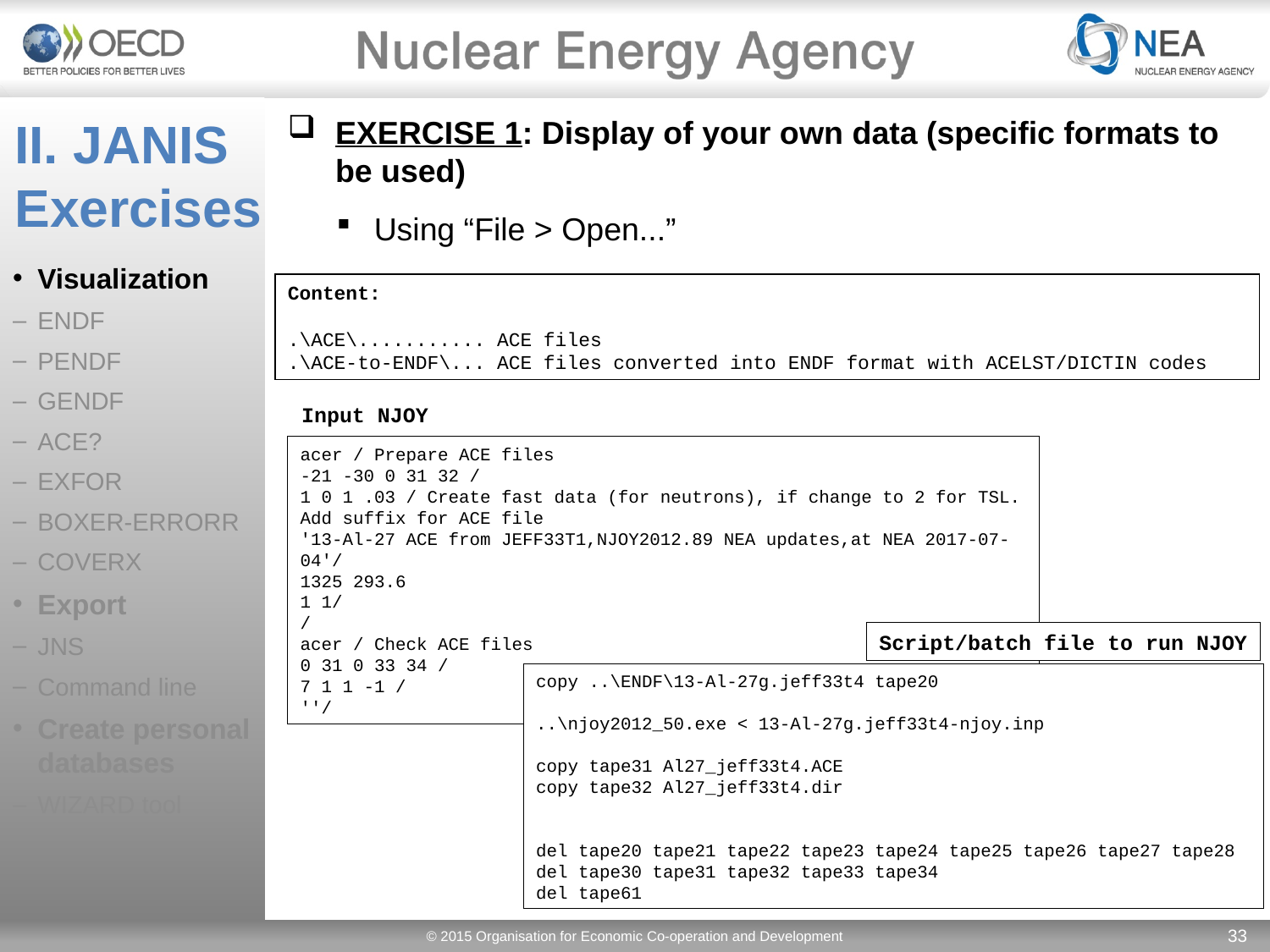

Visualization
ENDF
PENDF
GENDF
ACE?
EXFOR
BOXER-ERRORR
COVERX
Export
JNS
Command line
Create personal databases
WIZARD tool
# II. JANIS Exercises
EXERCISE 1: Display of your own data (specific formats to be used)
Using “File > Open...”
Content:

.\ACE\........... ACE files
.\ACE-to-ENDF\... ACE files converted into ENDF format with ACELST/DICTIN codes
Input NJOY
acer / Prepare ACE files
-21 -30 0 31 32 /
1 0 1 .03 / Create fast data (for neutrons), if change to 2 for TSL. Add suffix for ACE file
'13-Al-27 ACE from JEFF33T1,NJOY2012.89 NEA updates,at NEA 2017-07-04'/
1325 293.6
1 1/
/
acer / Check ACE files
0 31 0 33 34 /
7 1 1 -1 /
''/
Script/batch file to run NJOY
copy ..\ENDF\13-Al-27g.jeff33t4 tape20

..\njoy2012_50.exe < 13-Al-27g.jeff33t4-njoy.inp

copy tape31 Al27_jeff33t4.ACE
copy tape32 Al27_jeff33t4.dir

del tape20 tape21 tape22 tape23 tape24 tape25 tape26 tape27 tape28
del tape30 tape31 tape32 tape33 tape34
del tape61